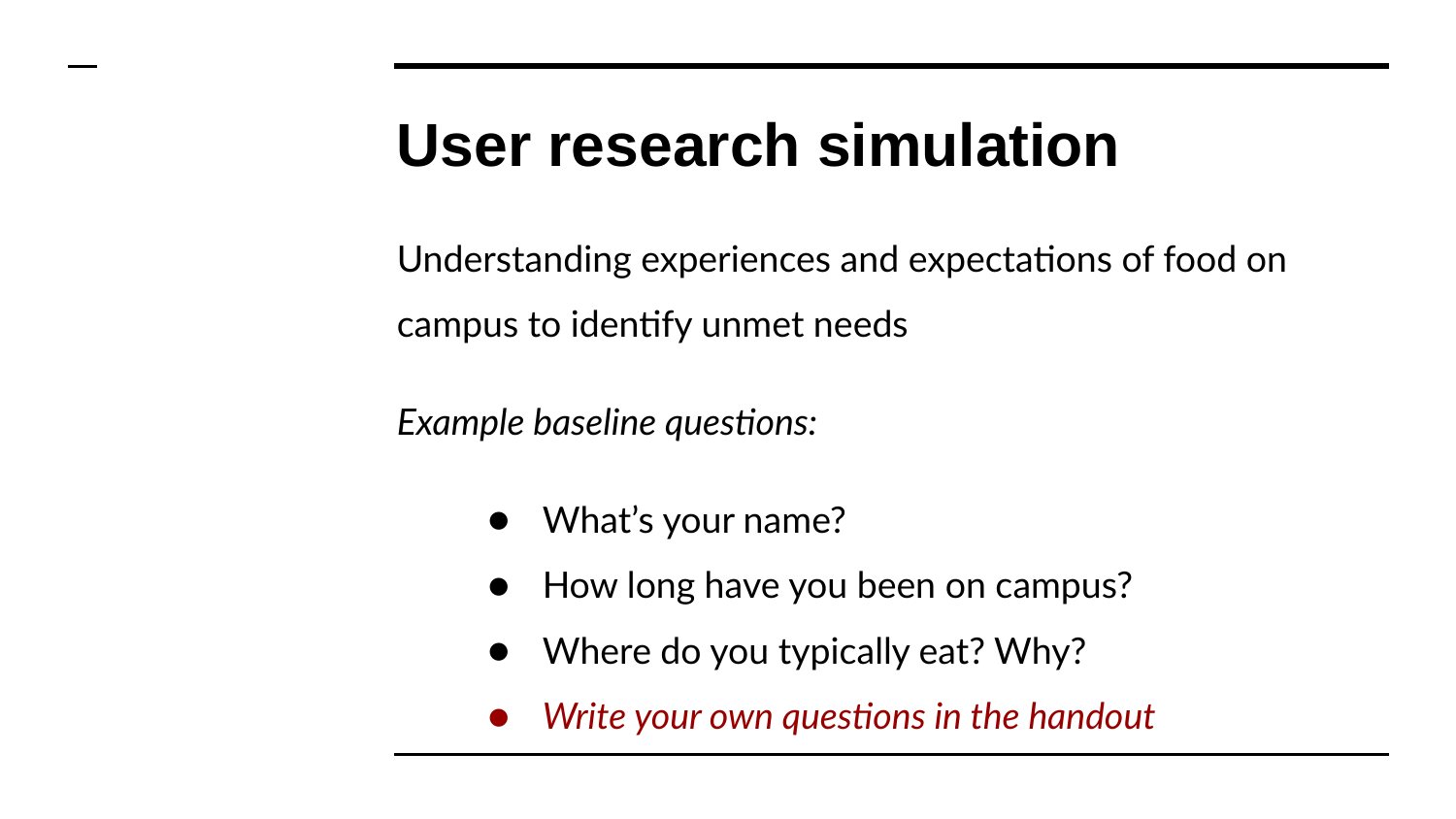

# User research simulation
Understanding experiences and expectations of food on campus to identify unmet needs
Example baseline questions:
What’s your name?
How long have you been on campus?
Where do you typically eat? Why?
Write your own questions in the handout